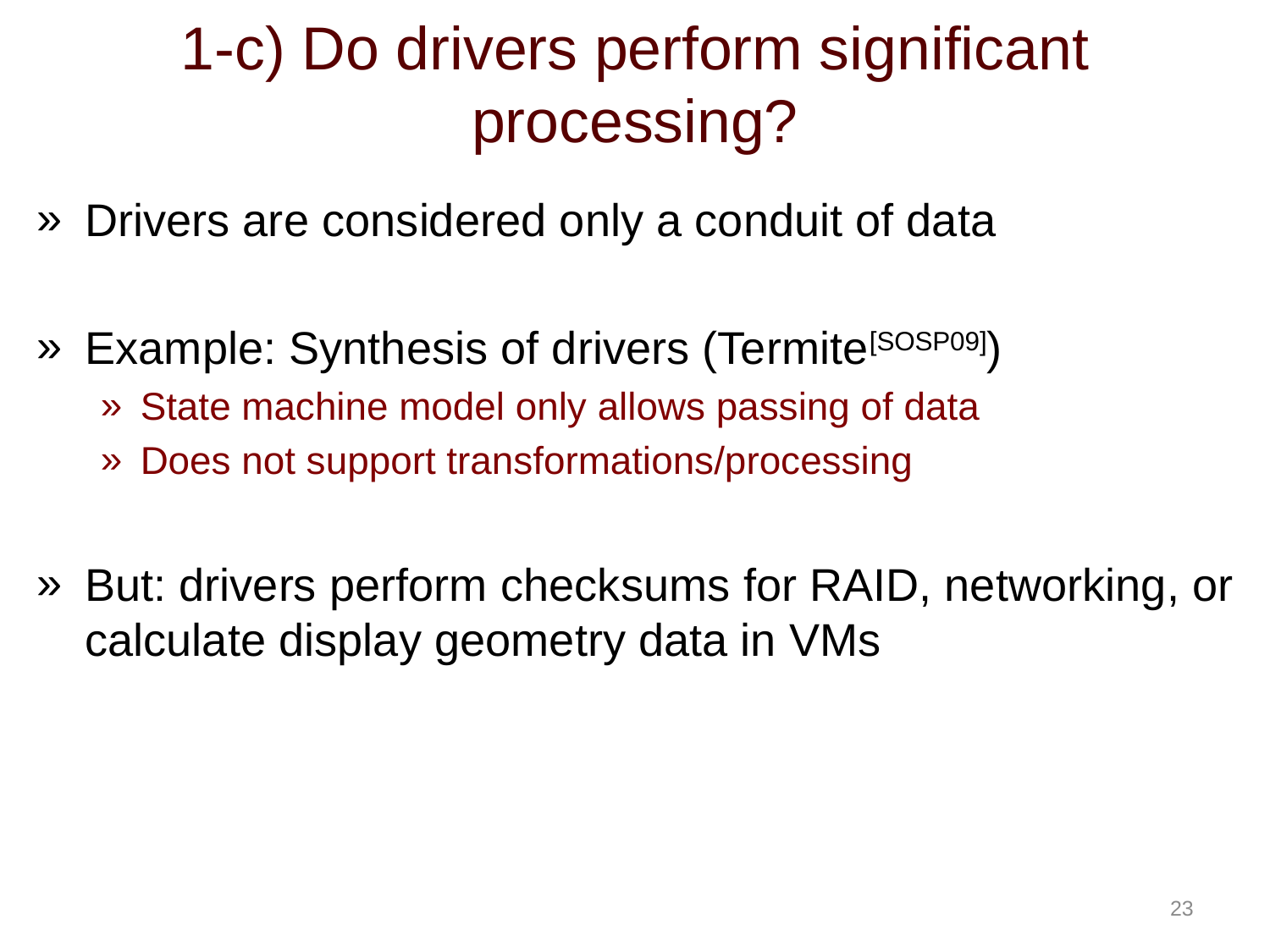

# 1-c) Do drivers perform significant processing?
Drivers are considered only a conduit of data

Example: Synthesis of drivers (Termite[SOSP09])
State machine model only allows passing of data
Does not support transformations/processing

But: drivers perform checksums for RAID, networking, or calculate display geometry data in VMs

23